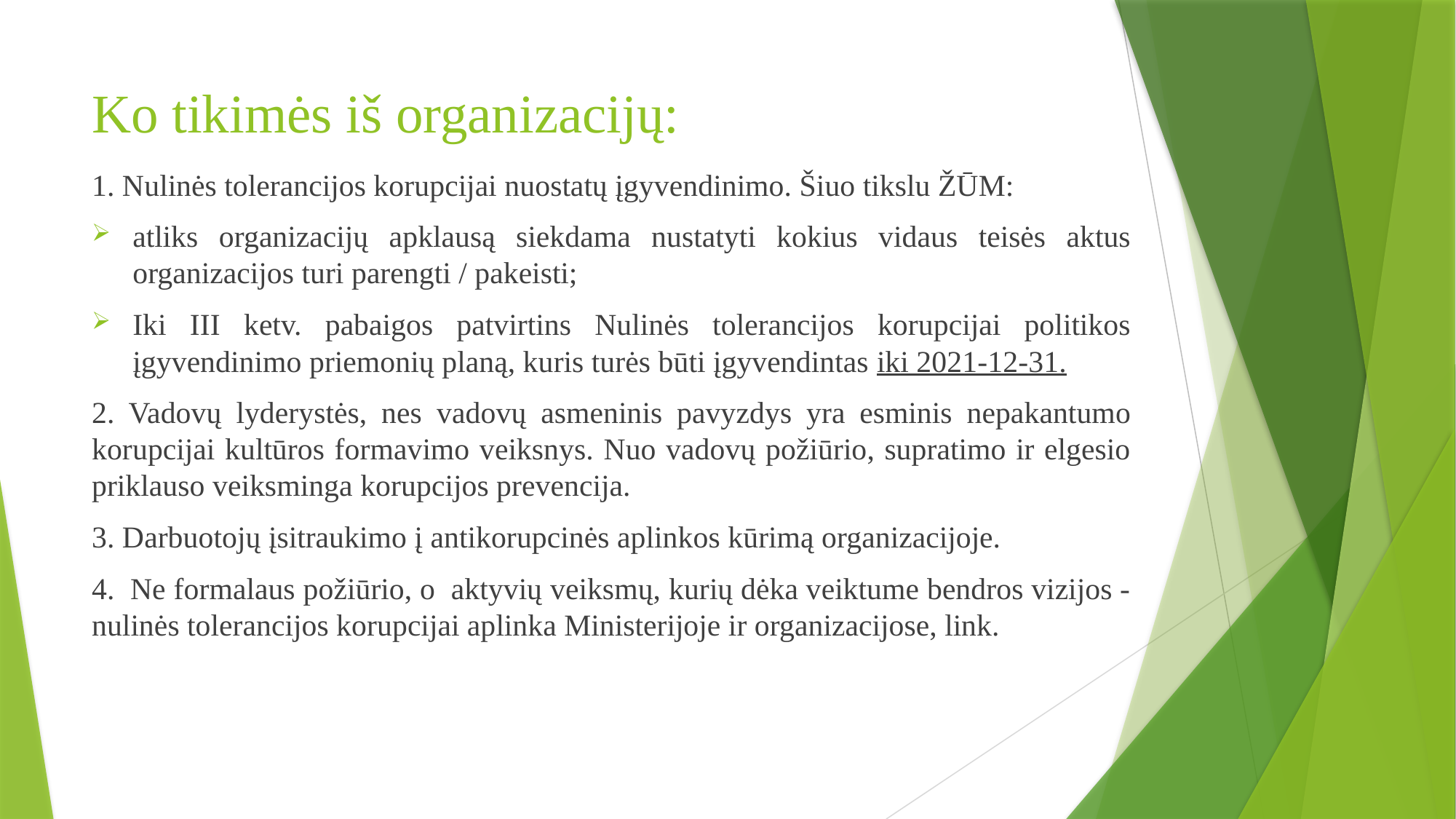

# Ko tikimės iš organizacijų:
1. Nulinės tolerancijos korupcijai nuostatų įgyvendinimo. Šiuo tikslu ŽŪM:
atliks organizacijų apklausą siekdama nustatyti kokius vidaus teisės aktus organizacijos turi parengti / pakeisti;
Iki III ketv. pabaigos patvirtins Nulinės tolerancijos korupcijai politikos įgyvendinimo priemonių planą, kuris turės būti įgyvendintas iki 2021-12-31.
2. Vadovų lyderystės, nes vadovų asmeninis pavyzdys yra esminis nepakantumo korupcijai kultūros formavimo veiksnys. Nuo vadovų požiūrio, supratimo ir elgesio priklauso veiksminga korupcijos prevencija.
3. Darbuotojų įsitraukimo į antikorupcinės aplinkos kūrimą organizacijoje.
4.  Ne formalaus požiūrio, o  aktyvių veiksmų, kurių dėka veiktume bendros vizijos - nulinės tolerancijos korupcijai aplinka Ministerijoje ir organizacijose, link.